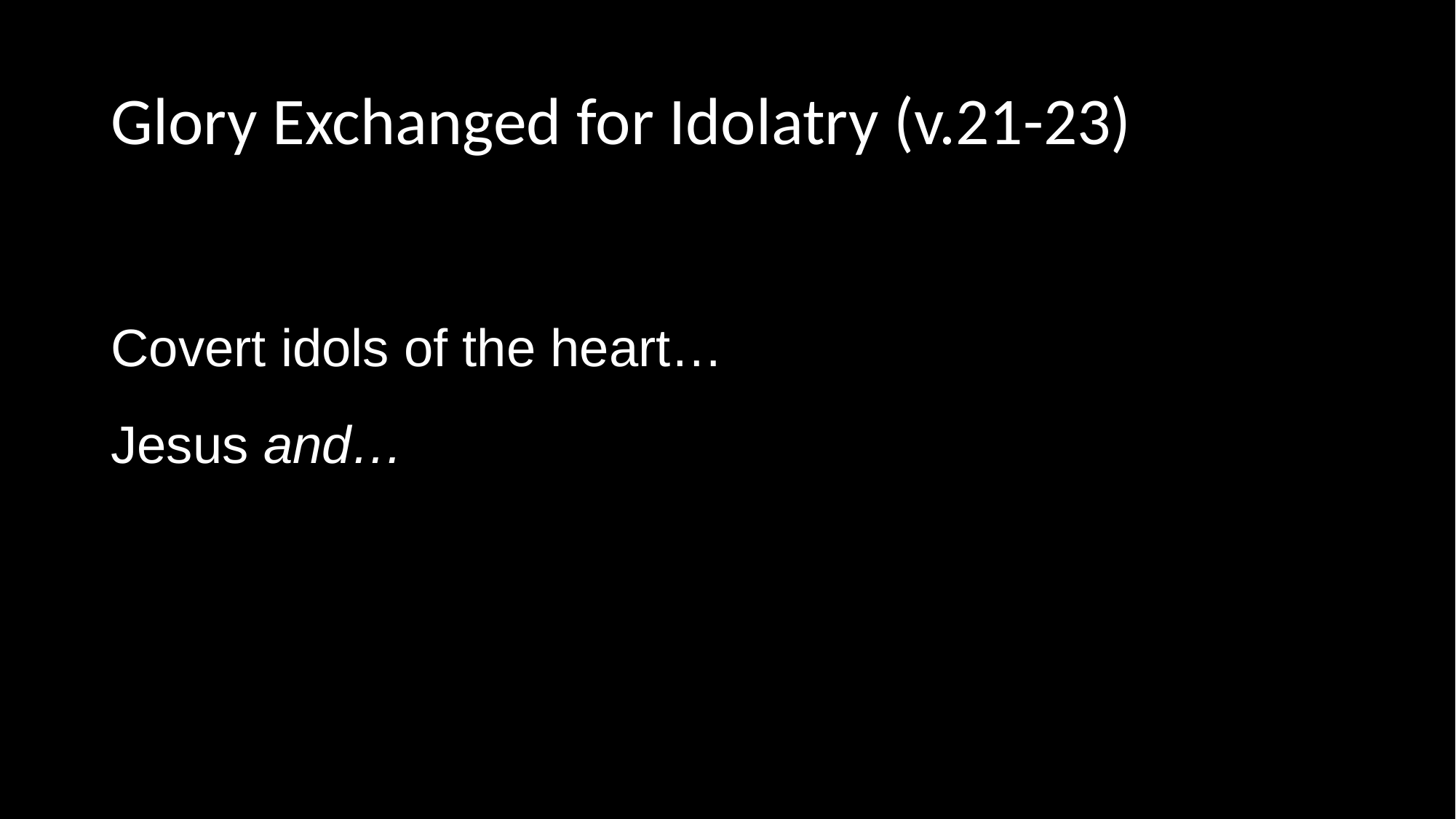

# Glory Exchanged for Idolatry (v.21-23)

Covert idols of the heart…
Jesus and…